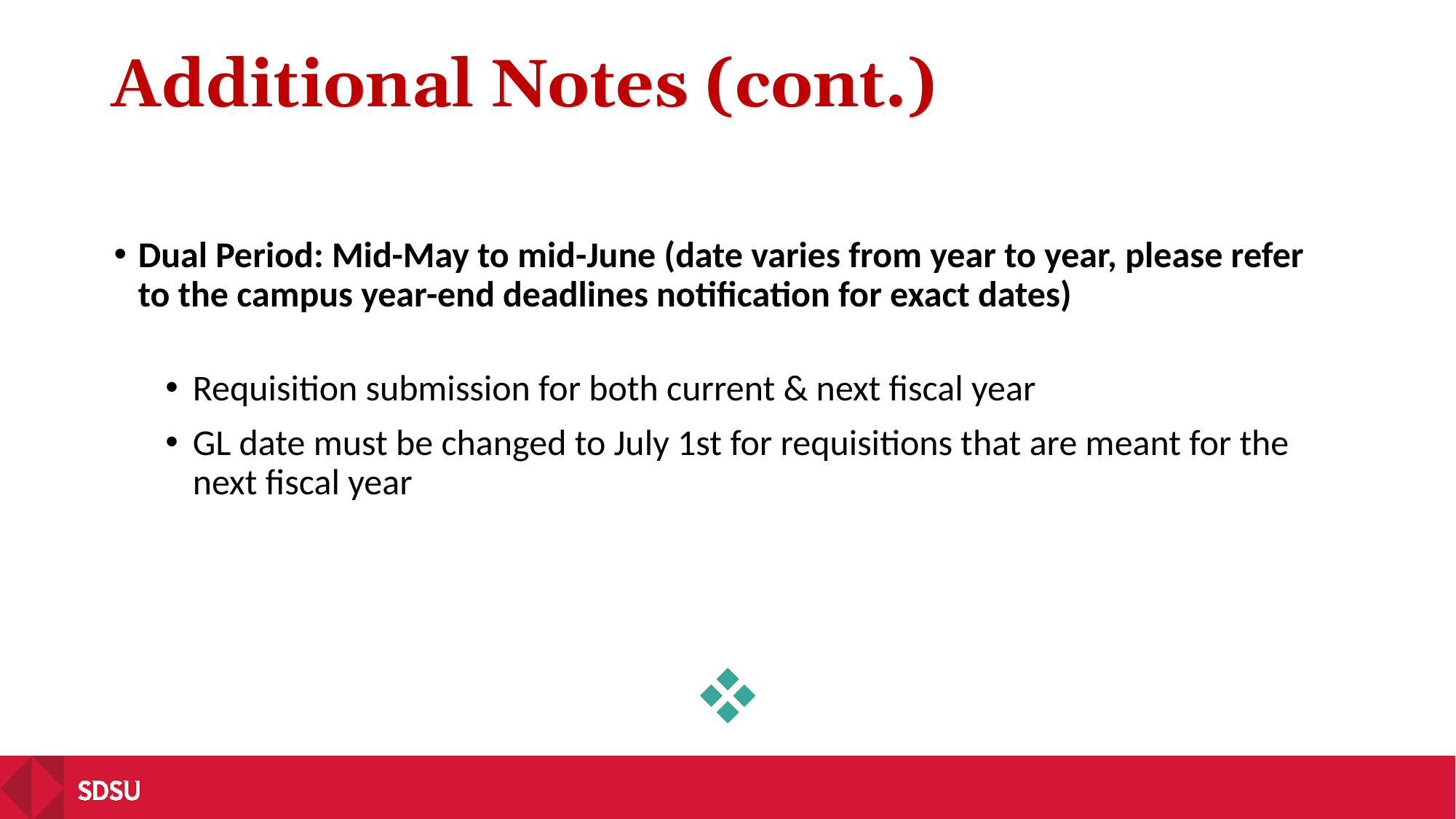

# Additional Notes (cont.)
Dual Period: Mid-May to mid-June (date varies from year to year, please refer to the campus year-end deadlines notification for exact dates)

Requisition submission for both current & next fiscal year
GL date must be changed to July 1st for requisitions that are meant for the next fiscal year